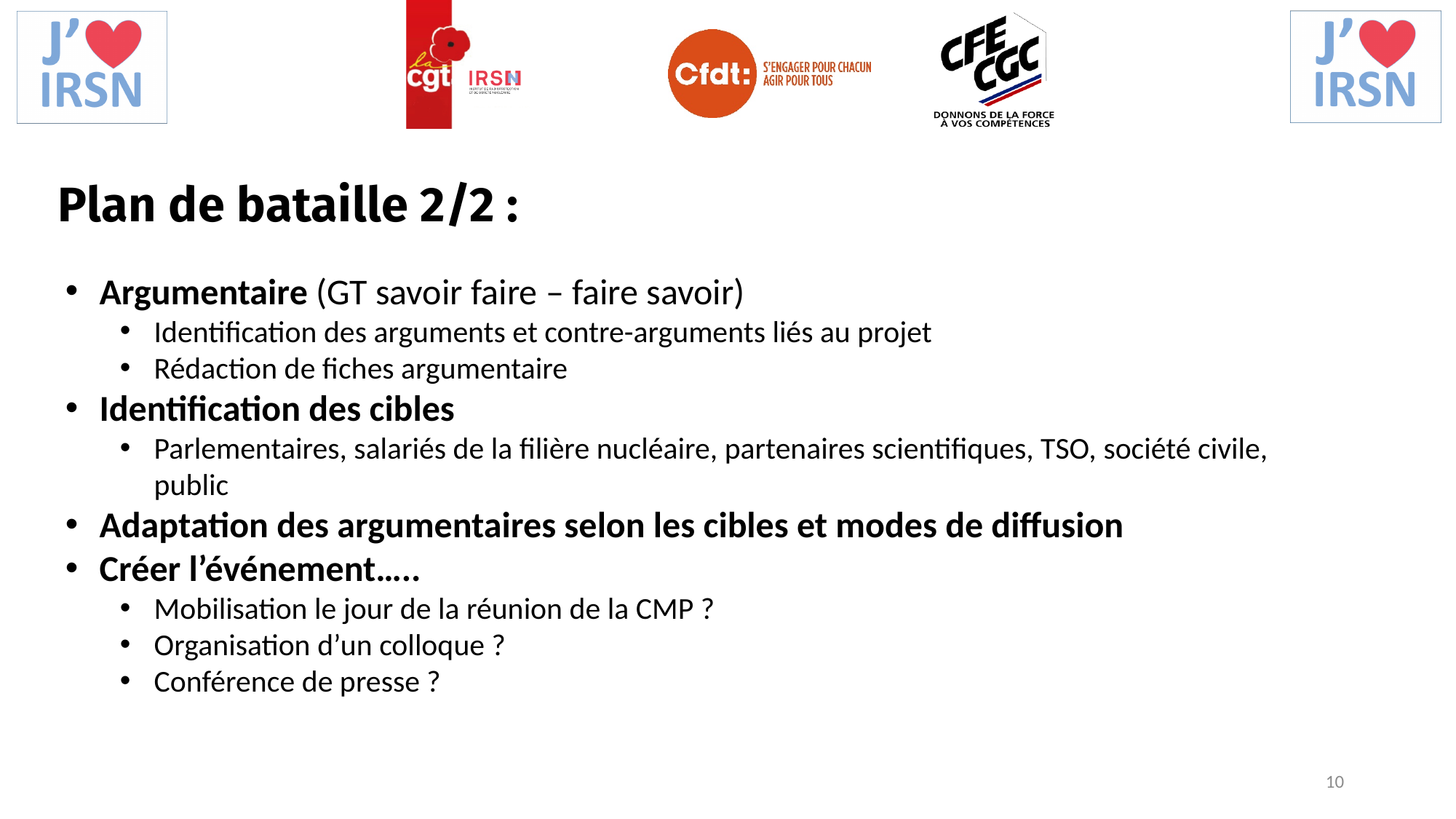

Plan de bataille 2/2 :
Argumentaire (GT savoir faire – faire savoir)
Identification des arguments et contre-arguments liés au projet
Rédaction de fiches argumentaire
Identification des cibles
Parlementaires, salariés de la filière nucléaire, partenaires scientifiques, TSO, société civile, public
Adaptation des argumentaires selon les cibles et modes de diffusion
Créer l’événement…..
Mobilisation le jour de la réunion de la CMP ?
Organisation d’un colloque ?
Conférence de presse ?
10